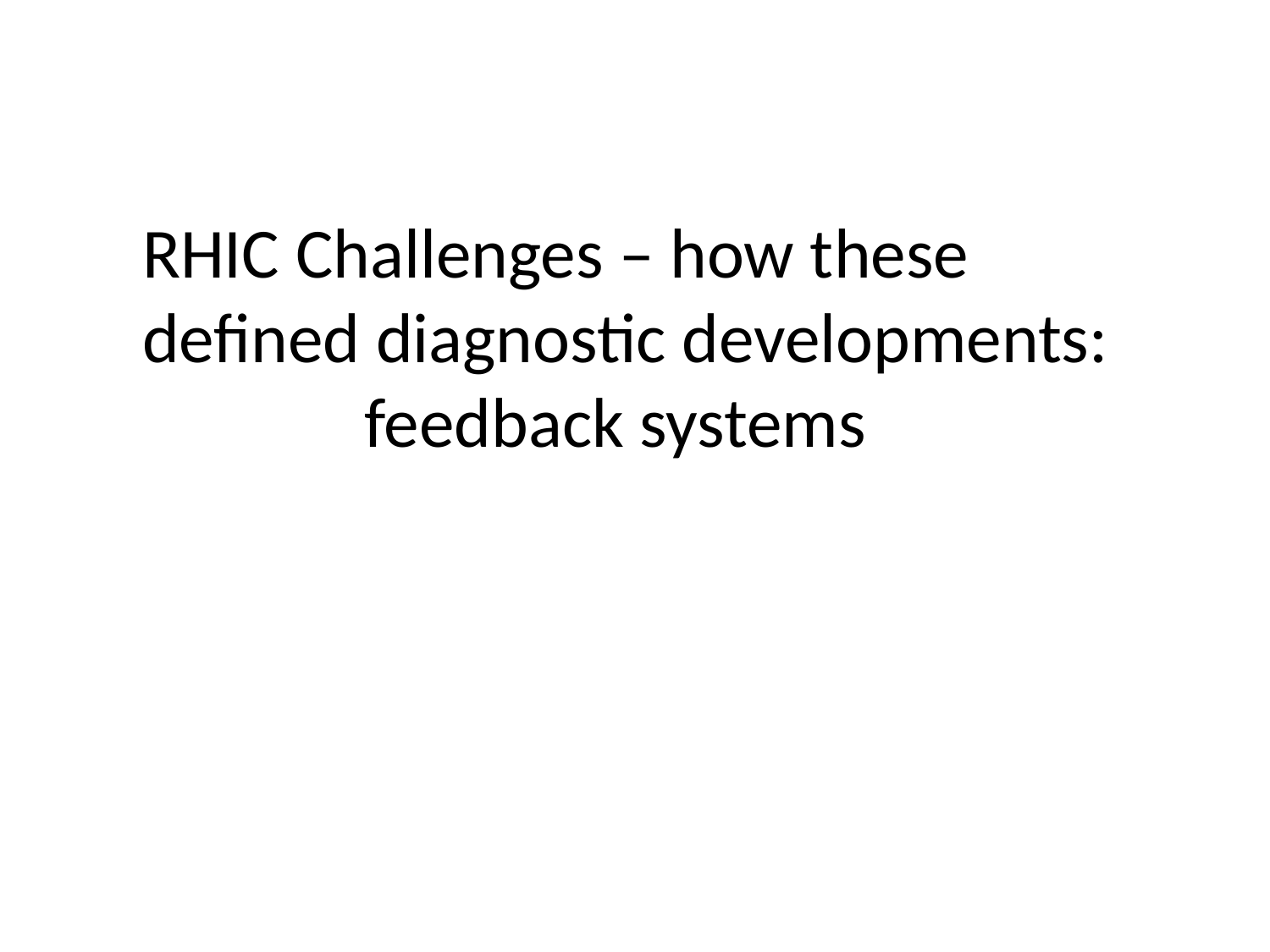

RHIC Challenges – how these
defined diagnostic developments:
              feedback systems